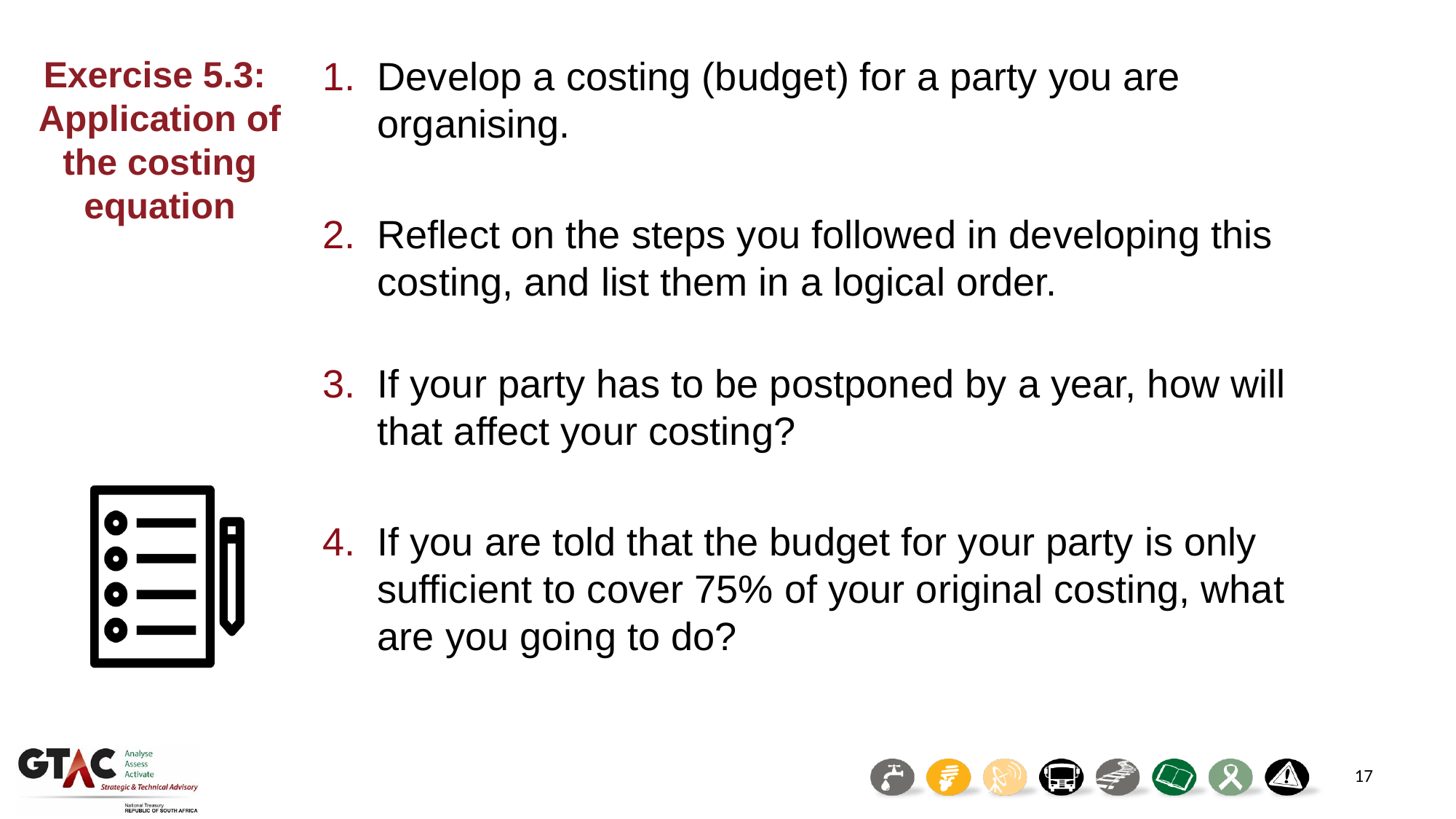

Exercise 5.3:  Application of the costing equation
Develop a costing (budget) for a party you are organising.

Reflect on the steps you followed in developing this costing, and list them in a logical order.
If your party has to be postponed by a year, how will that affect your costing?

If you are told that the budget for your party is only sufficient to cover 75% of your original costing, what are you going to do?

17